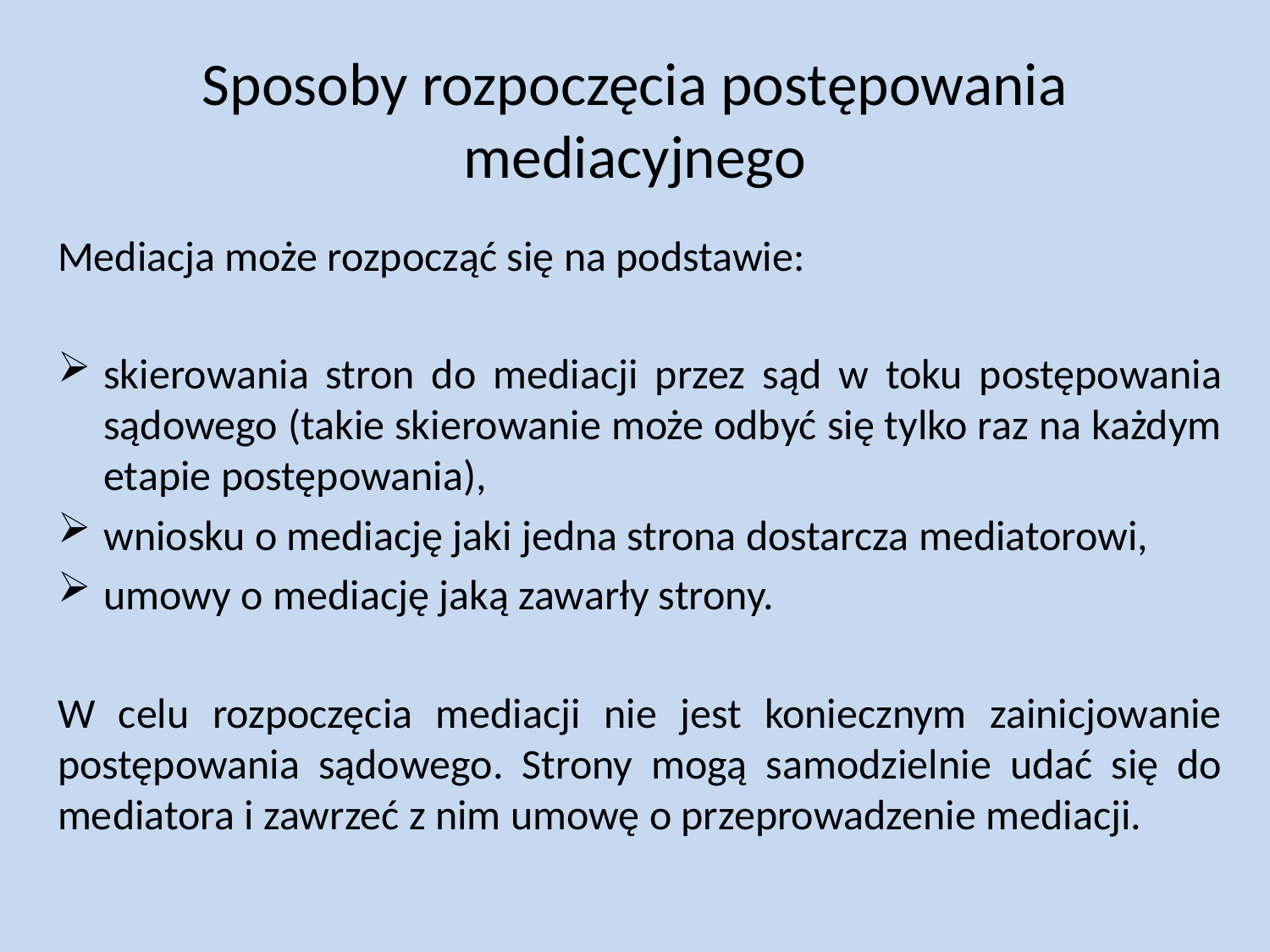

# Sposoby rozpoczęcia postępowania mediacyjnego
Mediacja może rozpocząć się na podstawie:

skierowania stron do mediacji przez sąd w toku postępowania sądowego (takie skierowanie może odbyć się tylko raz na każdym etapie postępowania),
wniosku o mediację jaki jedna strona dostarcza mediatorowi,
umowy o mediację jaką zawarły strony.

W celu rozpoczęcia mediacji nie jest koniecznym zainicjowanie postępowania sądowego. Strony mogą samodzielnie udać się do mediatora i zawrzeć z nim umowę o przeprowadzenie mediacji.